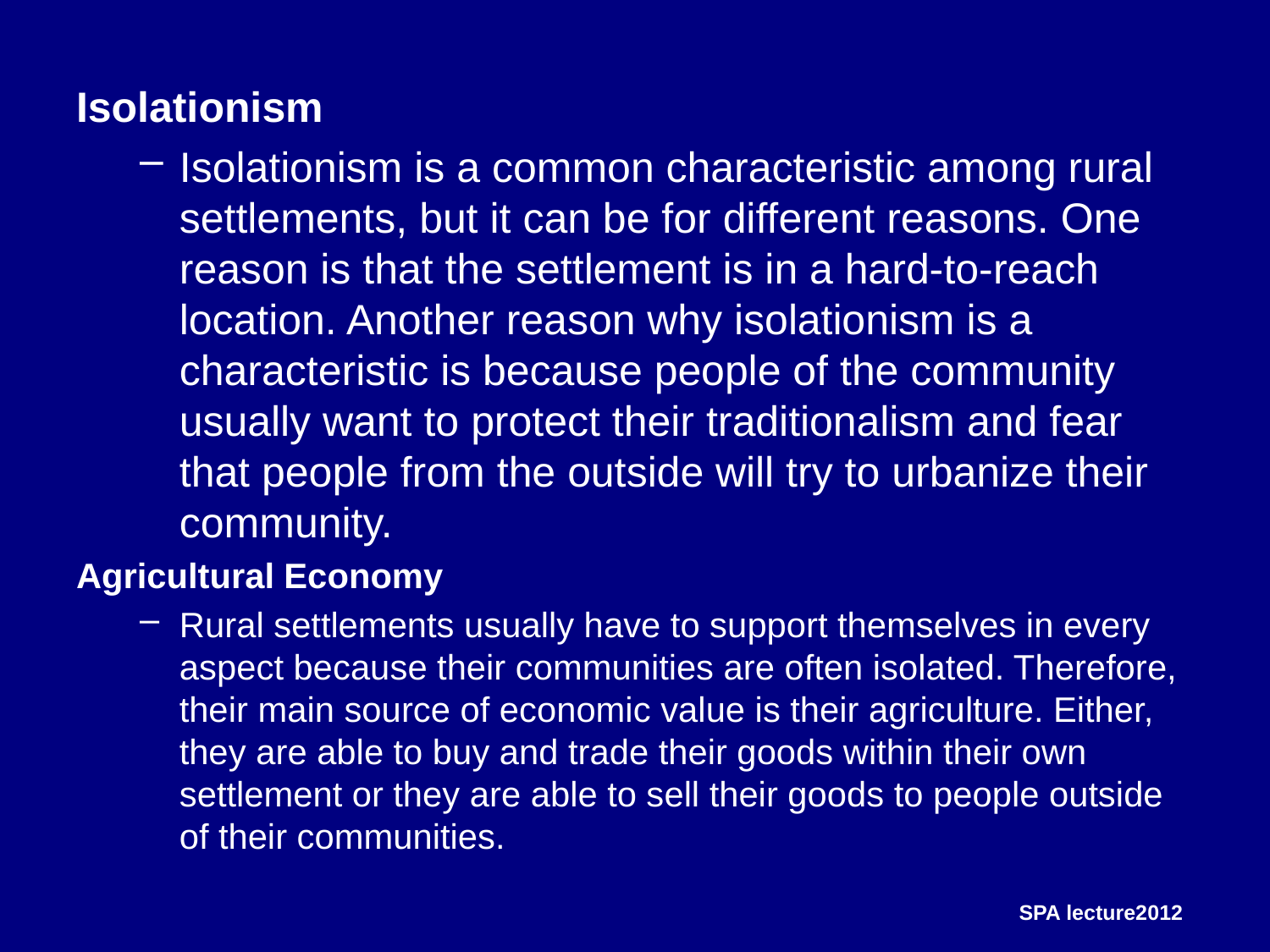

Isolationism
Isolationism is a common characteristic among rural settlements, but it can be for different reasons. One reason is that the settlement is in a hard-to-reach location. Another reason why isolationism is a characteristic is because people of the community usually want to protect their traditionalism and fear that people from the outside will try to urbanize their community.
Agricultural Economy
Rural settlements usually have to support themselves in every aspect because their communities are often isolated. Therefore, their main source of economic value is their agriculture. Either, they are able to buy and trade their goods within their own settlement or they are able to sell their goods to people outside of their communities.

SPA lecture2012